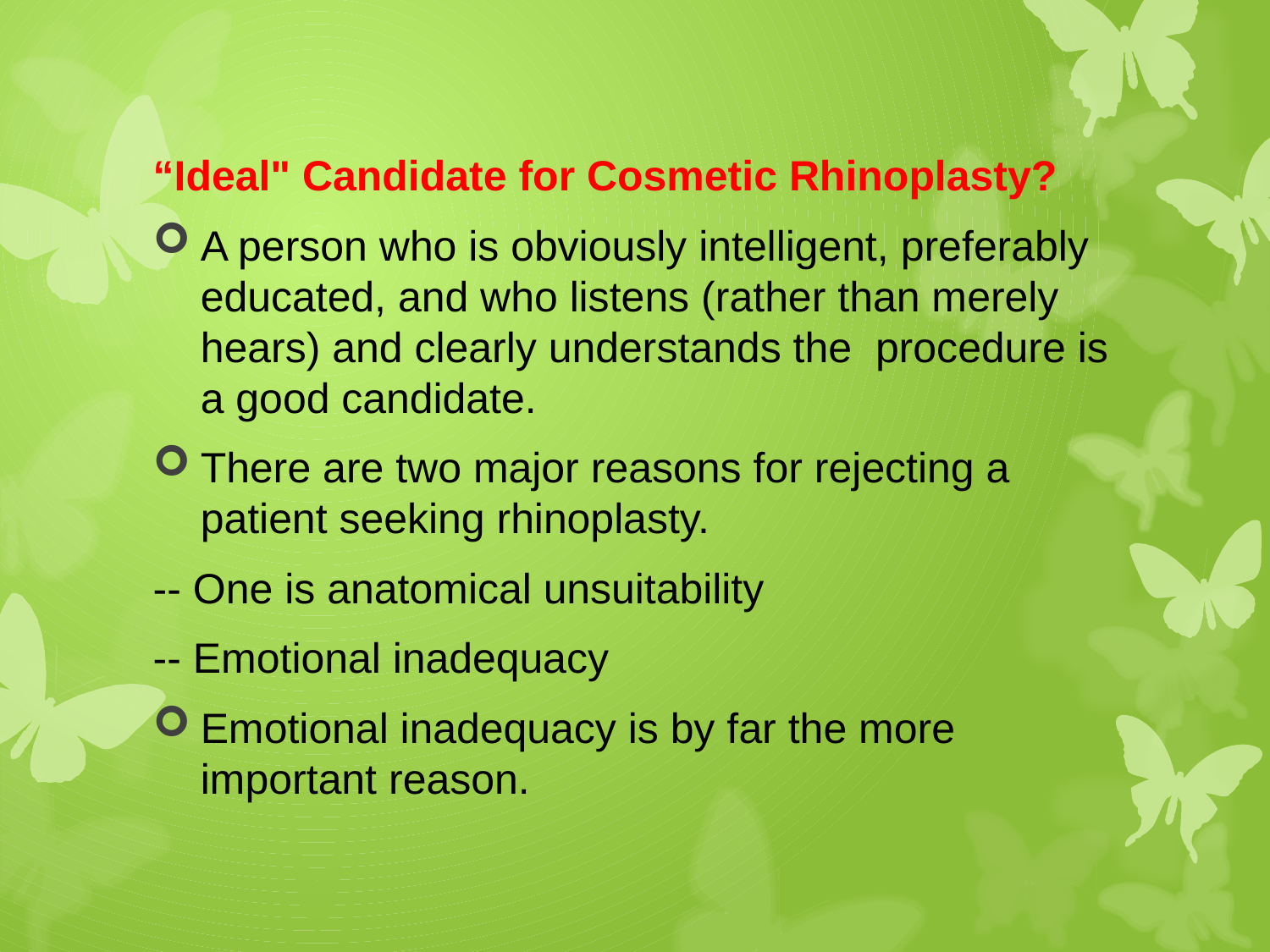

#
“Ideal" Candidate for Cosmetic Rhinoplasty?
A person who is obviously intelligent, preferably educated, and who listens (rather than merely hears) and clearly understands the  procedure is a good candidate.
There are two major reasons for rejecting a patient seeking rhinoplasty.
-- One is anatomical unsuitability
-- Emotional inadequacy
Emotional inadequacy is by far the more important reason.